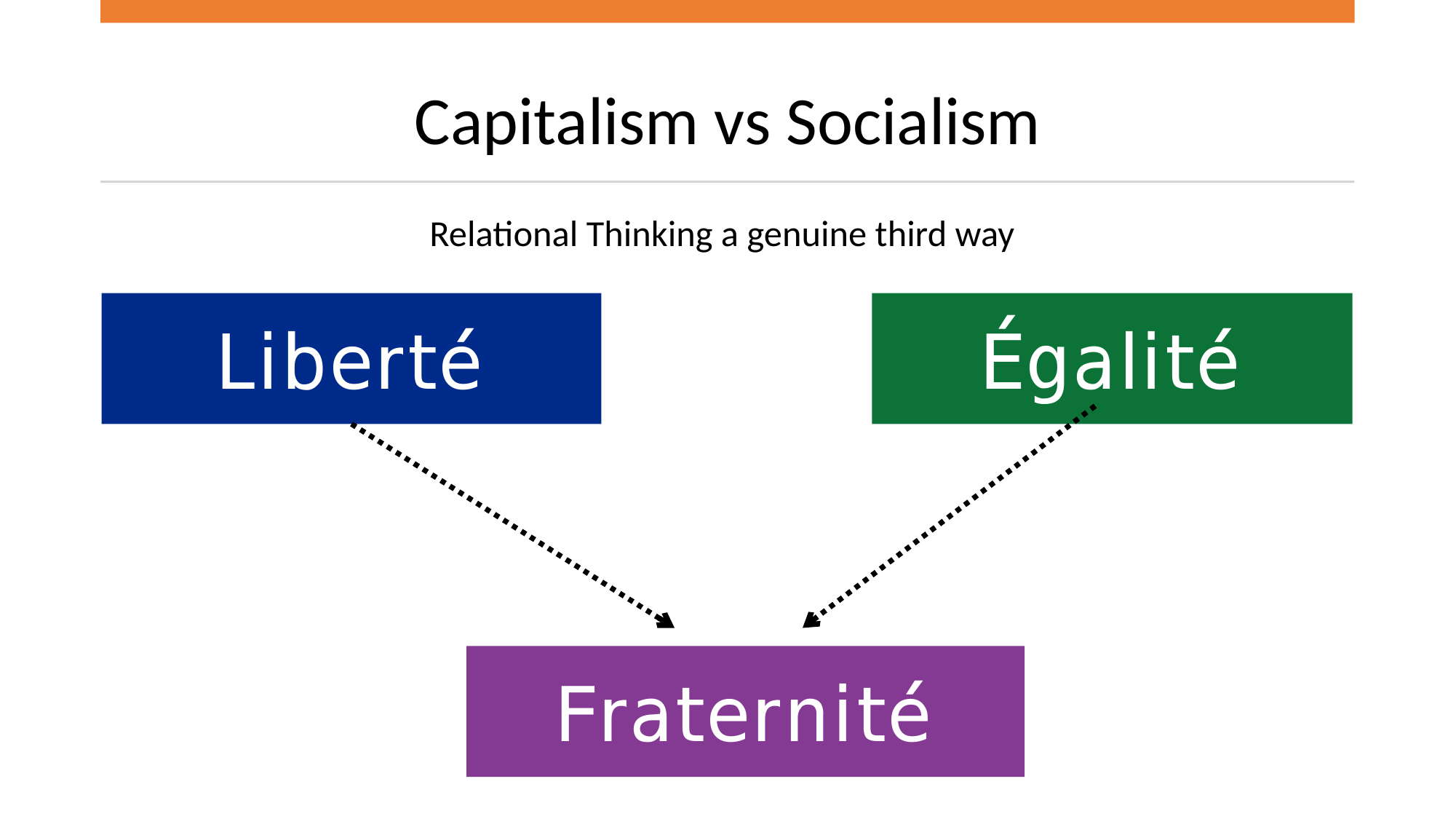

Capitalism vs Socialism
Relational Thinking a genuine third way

Liberté
Égalité
Fraternité